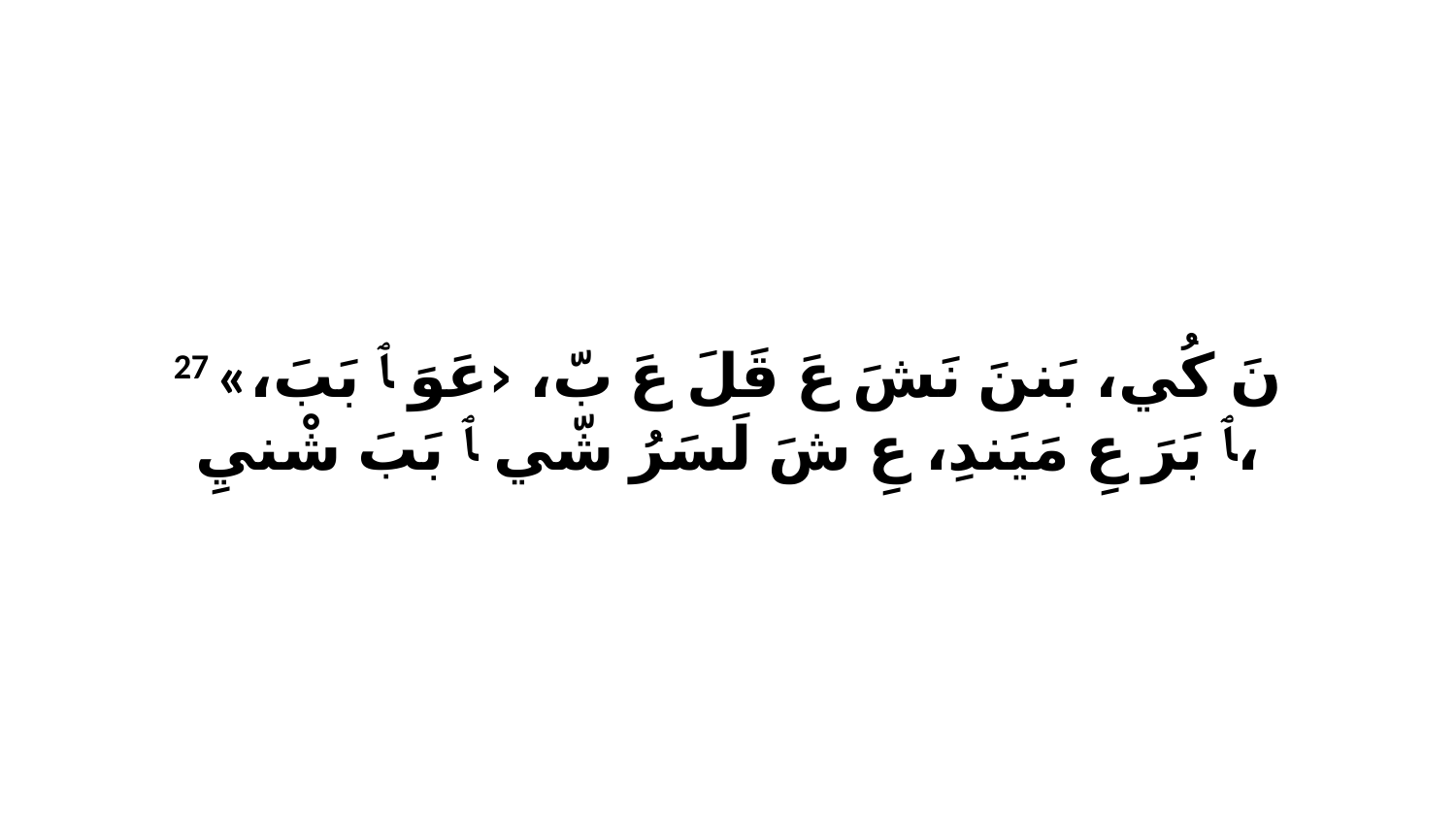

27 «نَ كُي، بَننَ نَشَ عَ قَلَ عَ بّ، ‹عَوَ ﭑ بَبَ، ﭑ بَرَ عِ مَيَندِ، عِ شَ لَسَرُ شّي ﭑ بَبَ شْنيِ،